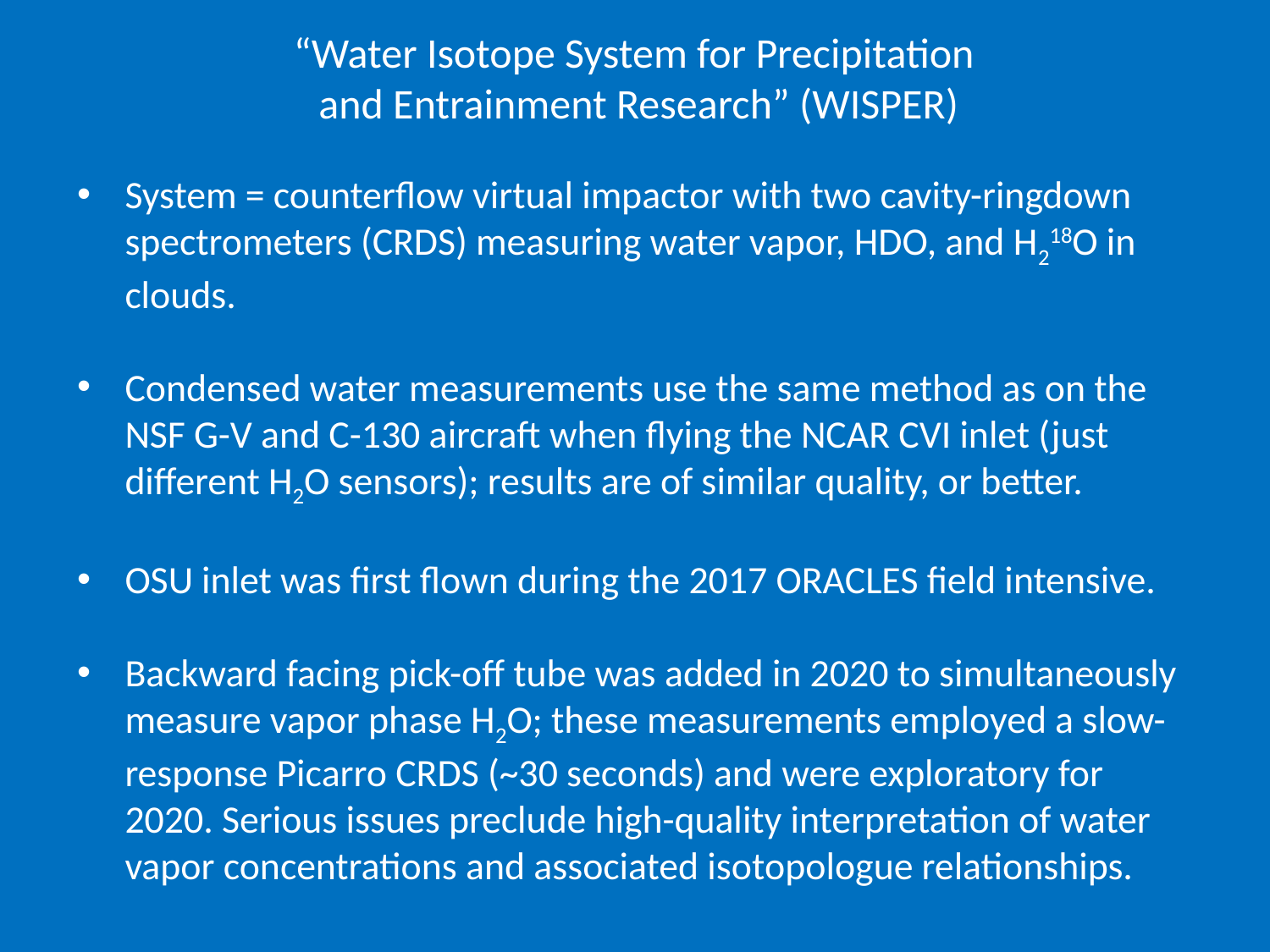

“Water Isotope System for Precipitation
and Entrainment Research” (WISPER)

System = counterflow virtual impactor with two cavity-ringdown spectrometers (CRDS) measuring water vapor, HDO, and H218O in clouds.

Condensed water measurements use the same method as on the NSF G-V and C-130 aircraft when flying the NCAR CVI inlet (just different H2O sensors); results are of similar quality, or better.

OSU inlet was first flown during the 2017 ORACLES field intensive.

Backward facing pick-off tube was added in 2020 to simultaneously measure vapor phase H2O; these measurements employed a slow-response Picarro CRDS (~30 seconds) and were exploratory for 2020. Serious issues preclude high-quality interpretation of water vapor concentrations and associated isotopologue relationships.